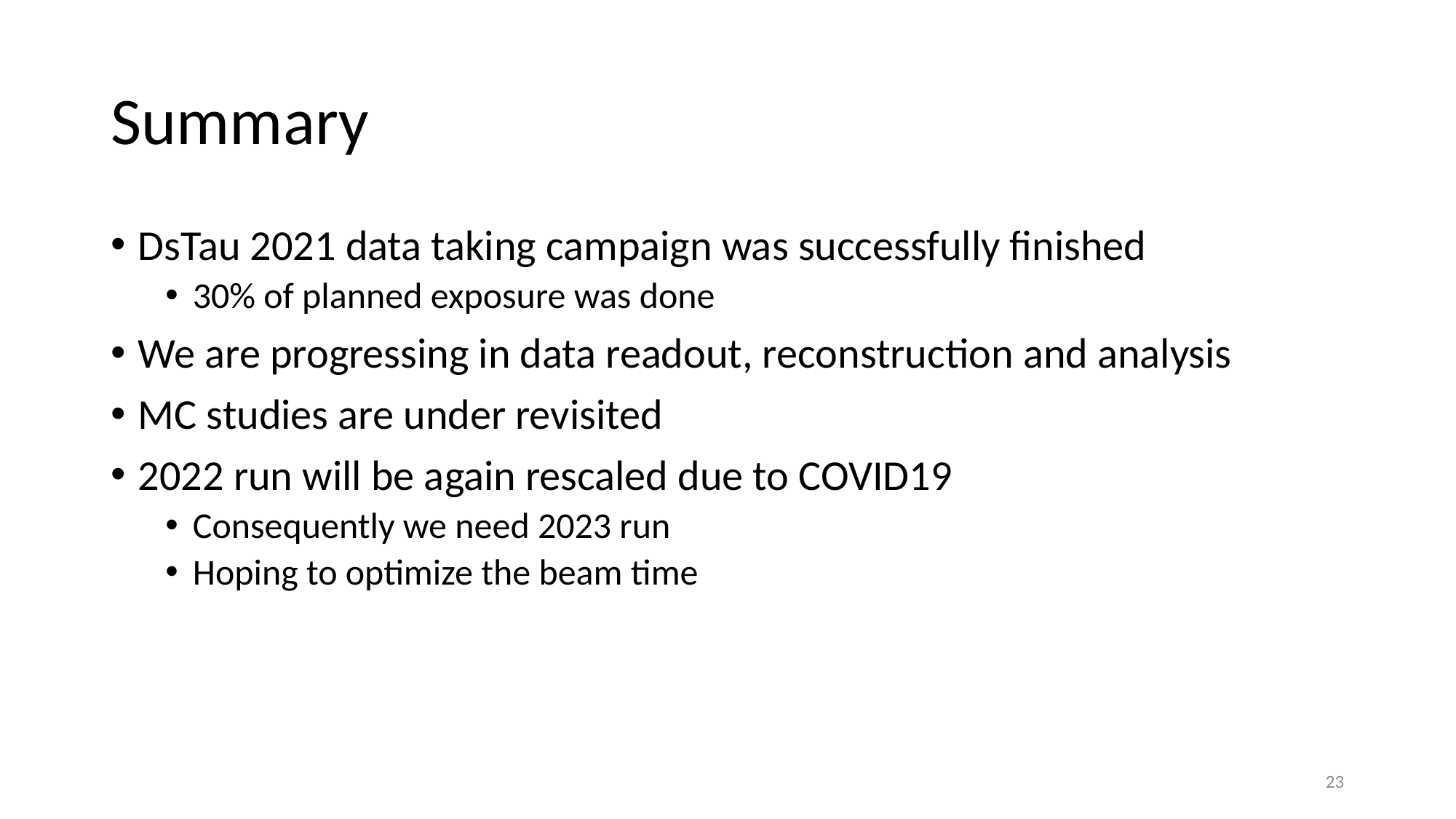

# Summary
DsTau 2021 data taking campaign was successfully finished
30% of planned exposure was done
We are progressing in data readout, reconstruction and analysis
MC studies are under revisited
2022 run will be again rescaled due to COVID19
Consequently we need 2023 run
Hoping to optimize the beam time

23